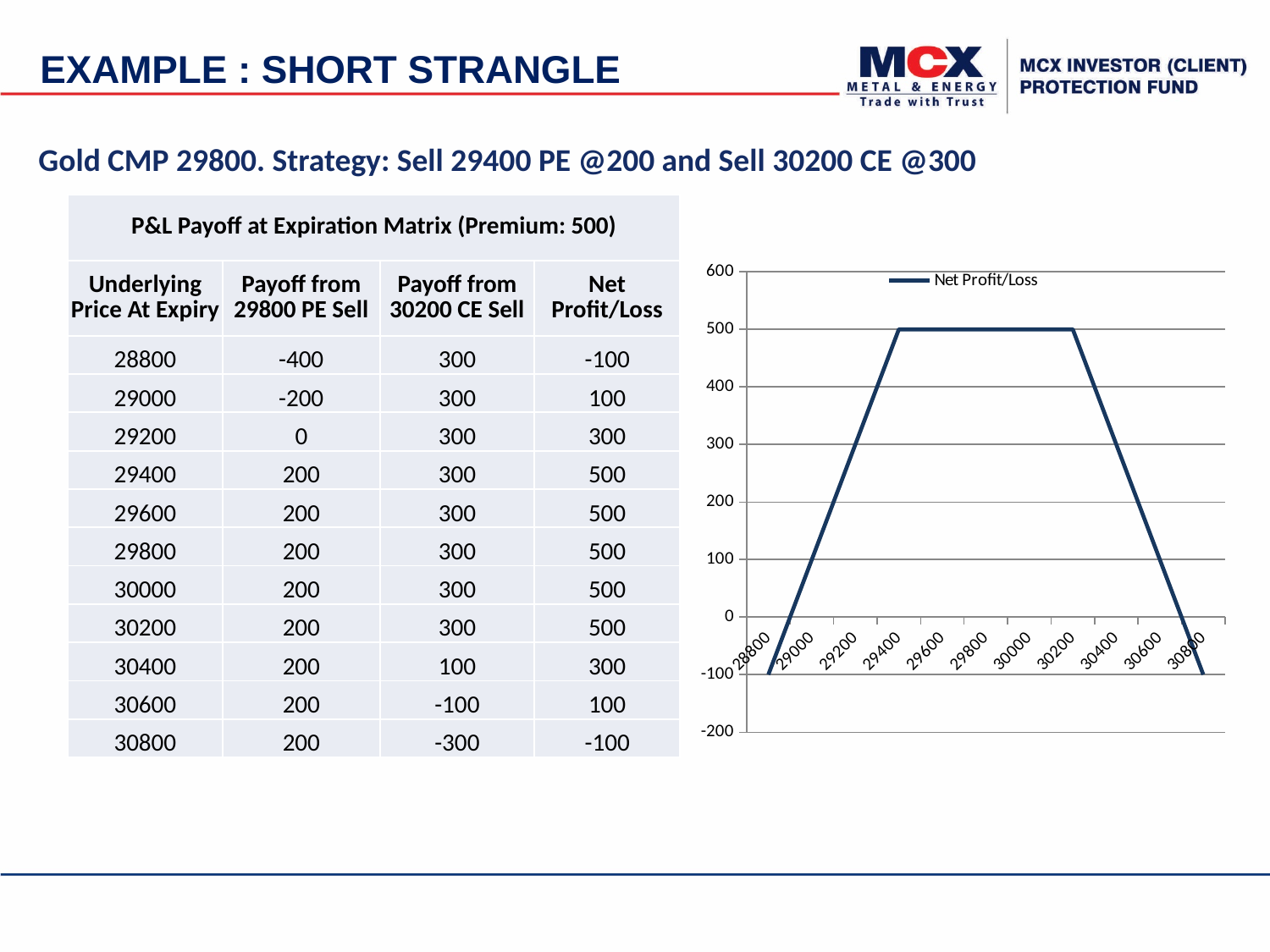

# Example : SHORT STRANGLE
Gold CMP 29800. Strategy: Sell 29400 PE @200 and Sell 30200 CE @300
| P&L Payoff at Expiration Matrix (Premium: 500) |  |  |  |
| --- | --- | --- | --- |
| Underlying Price At Expiry | Payoff from 29800 PE Sell | Payoff from 30200 CE Sell | Net Profit/Loss |
| 28800 | -400 | 300 | -100 |
| 29000 | -200 | 300 | 100 |
| 29200 | 0 | 300 | 300 |
| 29400 | 200 | 300 | 500 |
| 29600 | 200 | 300 | 500 |
| 29800 | 200 | 300 | 500 |
| 30000 | 200 | 300 | 500 |
| 30200 | 200 | 300 | 500 |
| 30400 | 200 | 100 | 300 |
| 30600 | 200 | -100 | 100 |
| 30800 | 200 | -300 | -100 |

### Chart

| Category | Net Profit/Loss |
|---|---|
| 28800 | -100.0 |
| 29000 | 100.0 |
| 29200 | 300.0 |
| 29400 | 500.0 |
| 29600 | 500.0 |
| 29800 | 500.0 |
| 30000 | 500.0 |
| 30200 | 500.0 |
| 30400 | 300.0 |
| 30600 | 100.0 |
| 30800 | -100.0 |